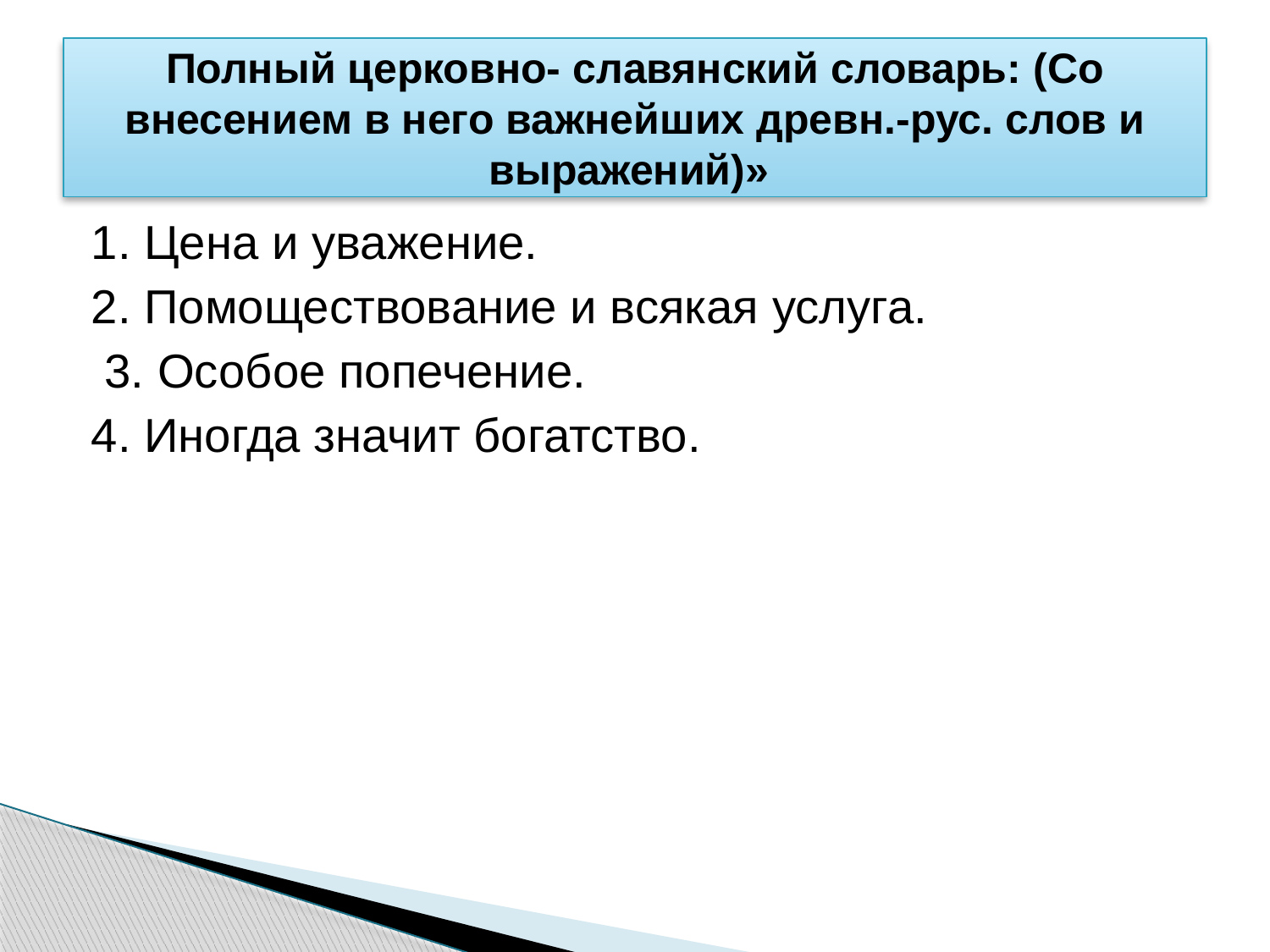

# Полный церковно- славянский словарь: (Со внесением в него важнейших древн.-рус. слов и выражений)»
1. Цена и уважение.
2. Помоществование и всякая услуга.
 3. Особое попечение.
4. Иногда значит богатство.